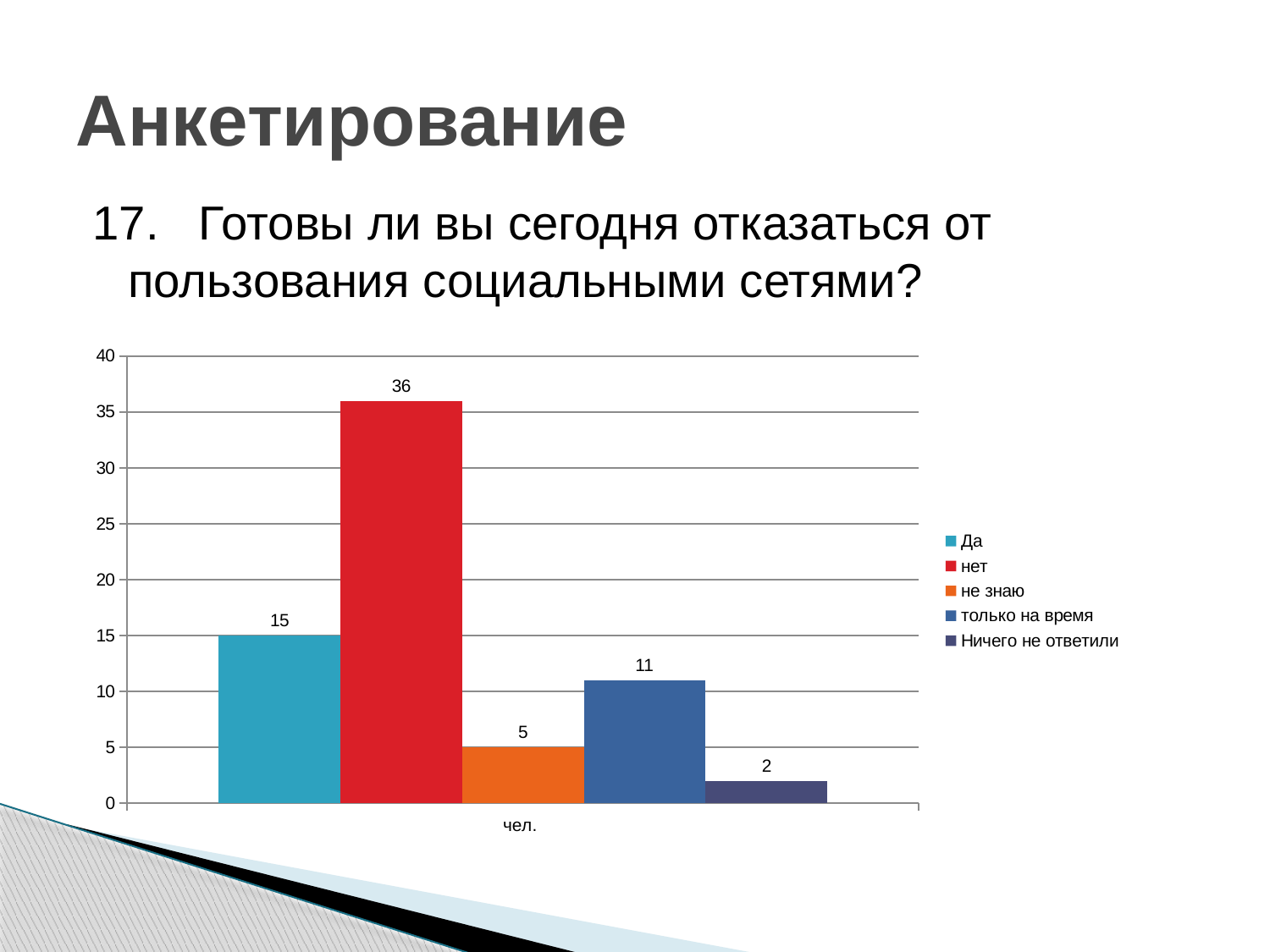

# Анкетирование
17.   Готовы ли вы сегодня отказаться от пользования социальными сетями?

### Chart

| Category | Да | нет | не знаю | только на время | Ничего не ответили |
|---|---|---|---|---|---|
| чел.  | 15.0 | 36.0 | 5.0 | 11.0 | 2.0 |